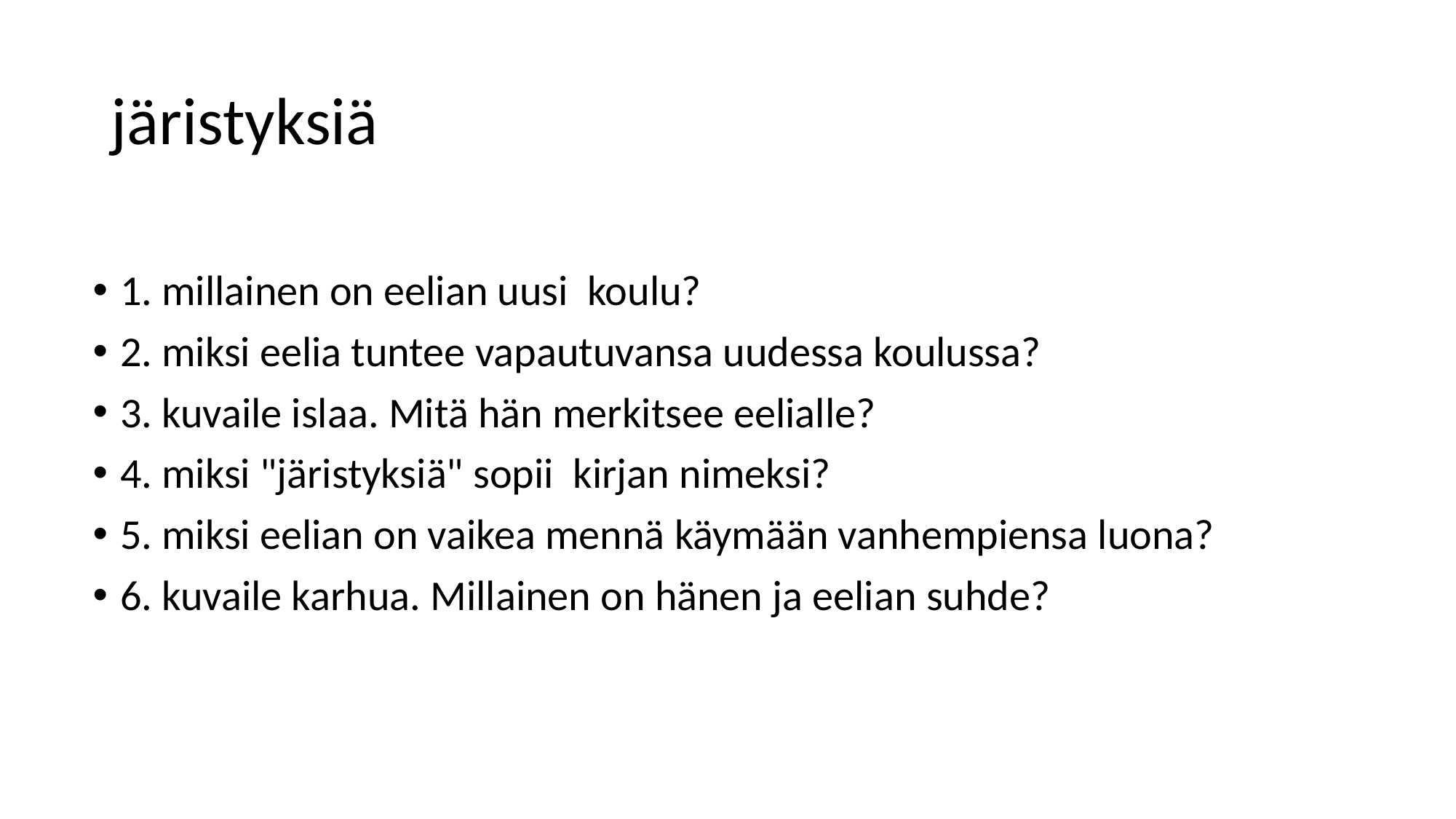

# järistyksiä
1. millainen on eelian uusi  koulu?
2. miksi eelia tuntee vapautuvansa uudessa koulussa?
3. kuvaile islaa. Mitä hän merkitsee eelialle?
4. miksi "järistyksiä" sopii  kirjan nimeksi?
5. miksi eelian on vaikea mennä käymään vanhempiensa luona?
6. kuvaile karhua. Millainen on hänen ja eelian suhde?